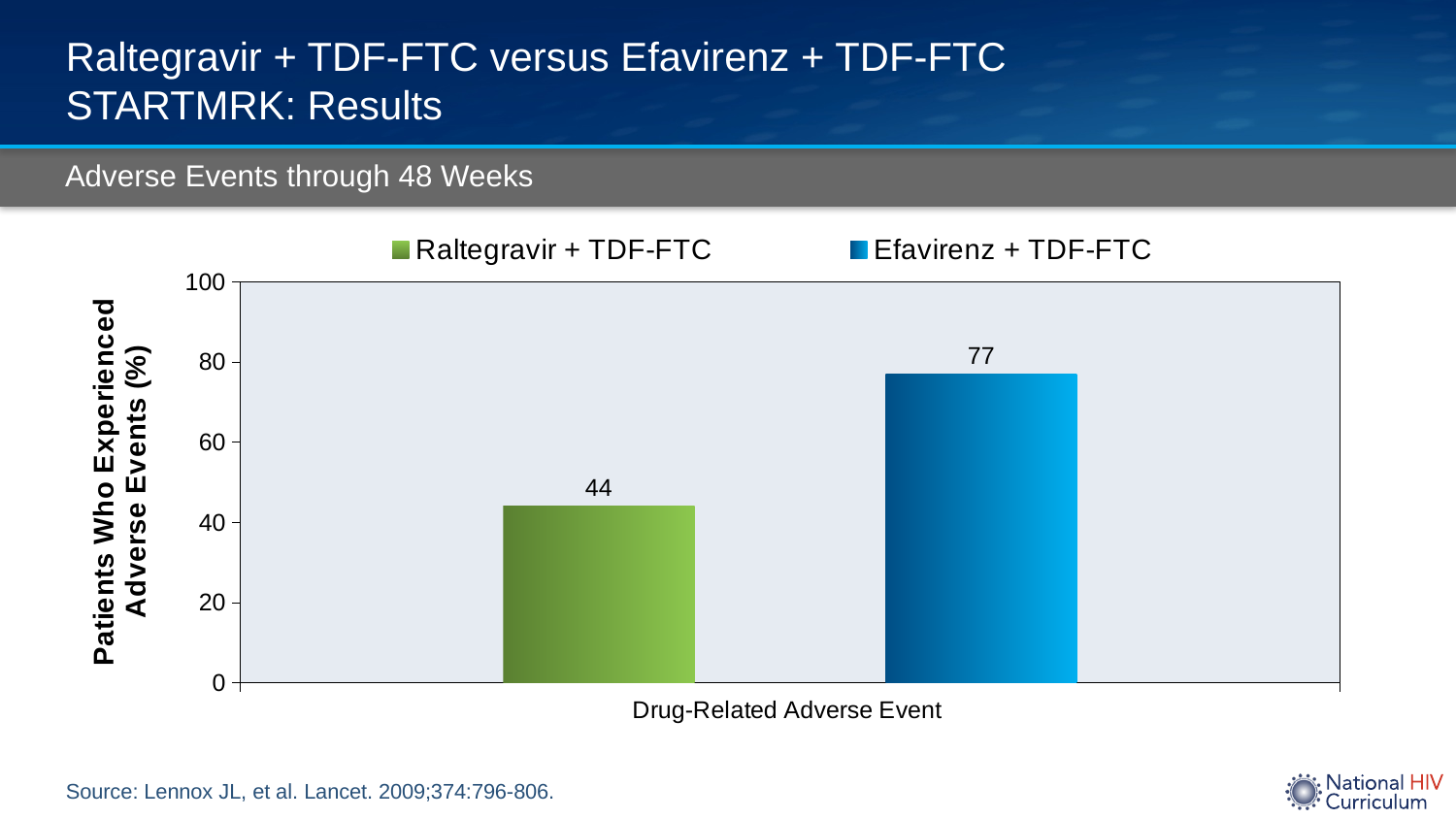

# Raltegravir + TDF-FTC versus Efavirenz + TDF-FTC STARTMRK: Results
Adverse Events through 48 Weeks

### Chart

| Category | Raltegravir + TDF-FTC | Efavirenz + TDF-FTC |
|---|---|---|
| Drug-Related Adverse Event  | 44.0 | 77.0 |
Source: Lennox JL, et al. Lancet. 2009;374:796-806.